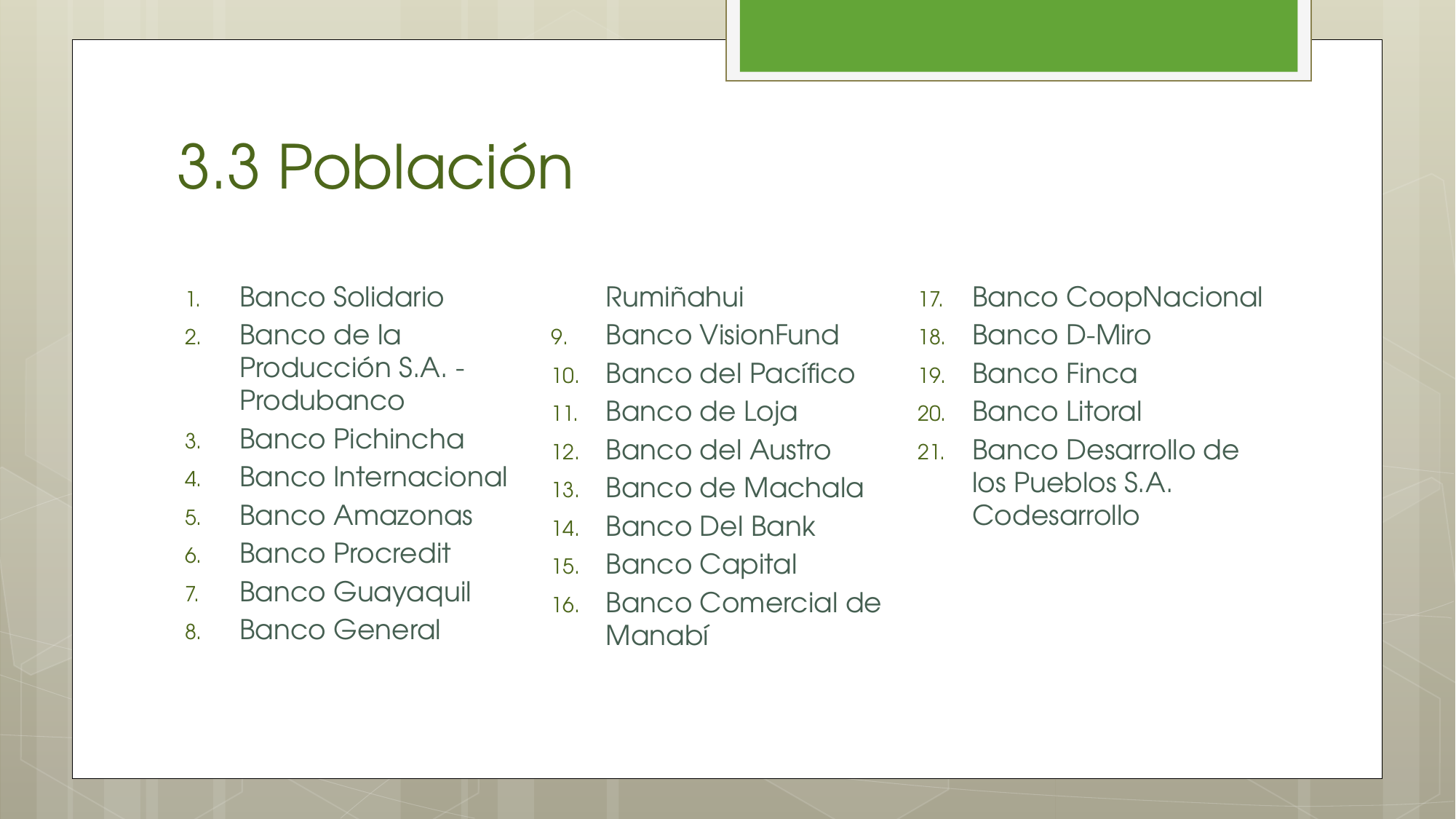

# 3.3 Población
Banco Solidario
Banco de la Producción S.A. - Produbanco
Banco Pichincha
Banco Internacional
Banco Amazonas
Banco Procredit
Banco Guayaquil
Banco General Rumiñahui
Banco VisionFund
Banco del Pacífico
Banco de Loja
Banco del Austro
Banco de Machala
Banco Del Bank
Banco Capital
Banco Comercial de Manabí
Banco CoopNacional
Banco D-Miro
Banco Finca
Banco Litoral
Banco Desarrollo de los Pueblos S.A. Codesarrollo